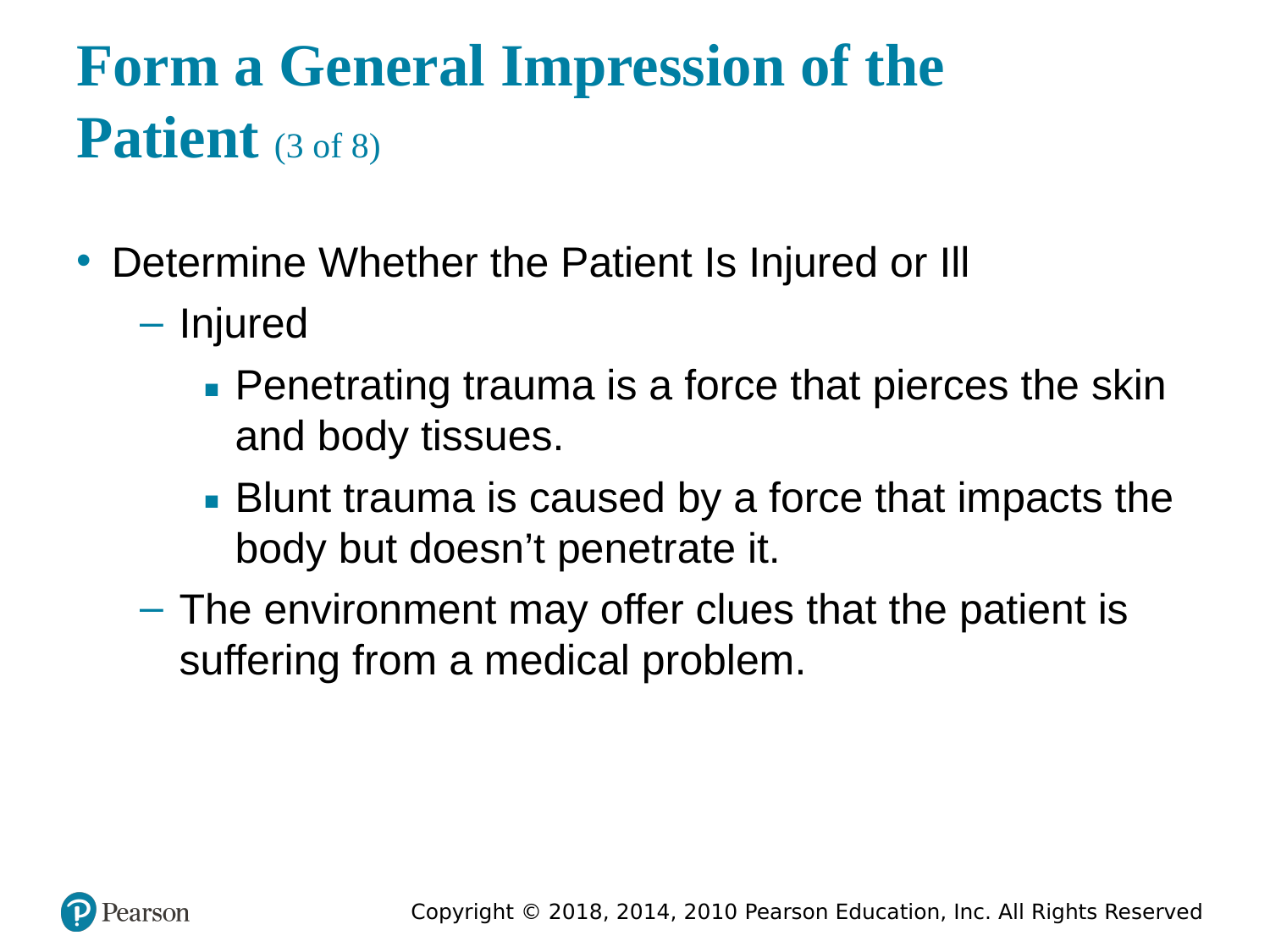

# Form a General Impression of the Patient (3 of 8)
Determine Whether the Patient Is Injured or Ill
Injured
Penetrating trauma is a force that pierces the skin and body tissues.
Blunt trauma is caused by a force that impacts the body but doesn’t penetrate it.
The environment may offer clues that the patient is suffering from a medical problem.